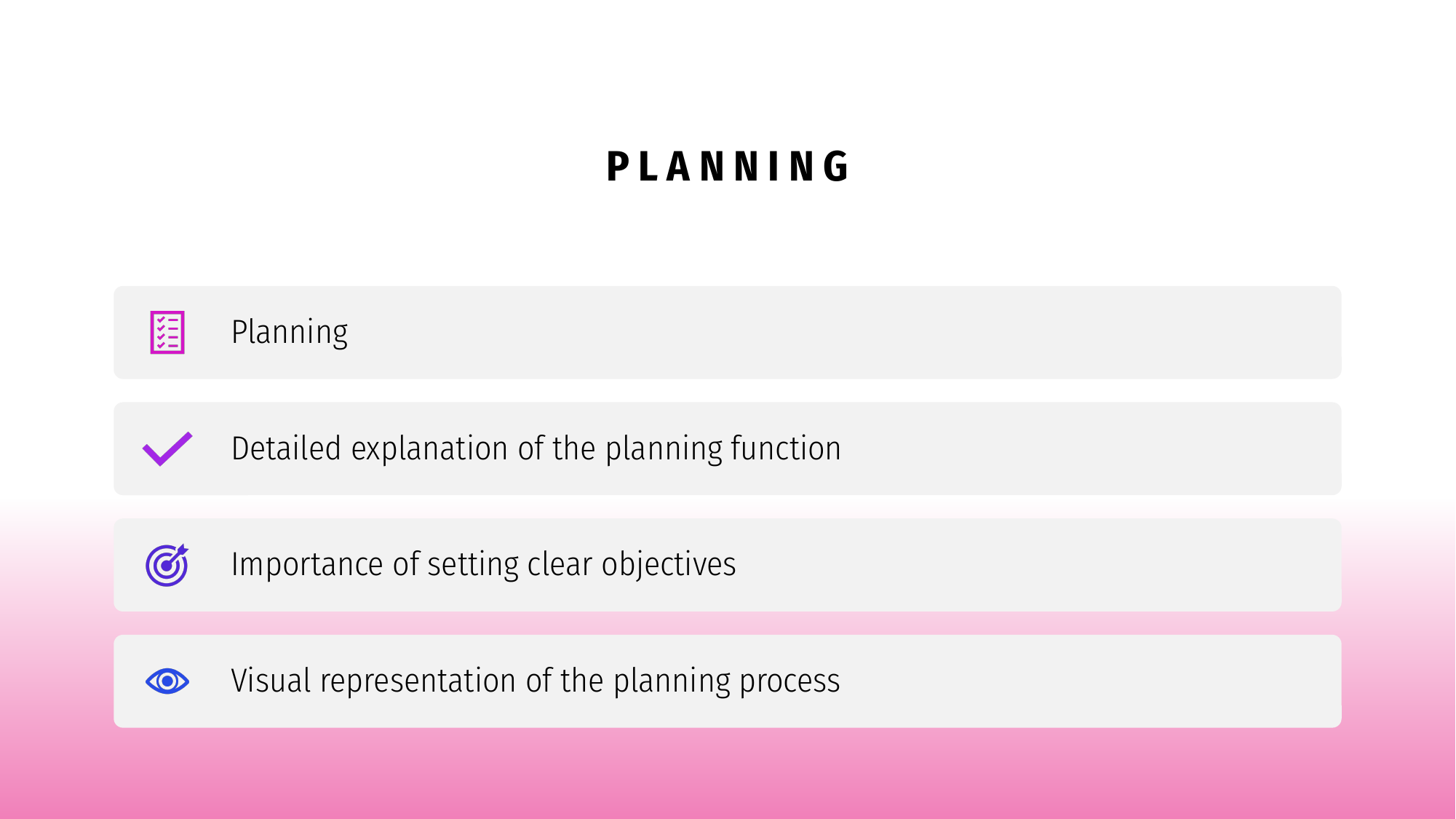

# Planning
Planning
Detailed explanation of the planning function
Importance of setting clear objectives
Visual representation of the planning process